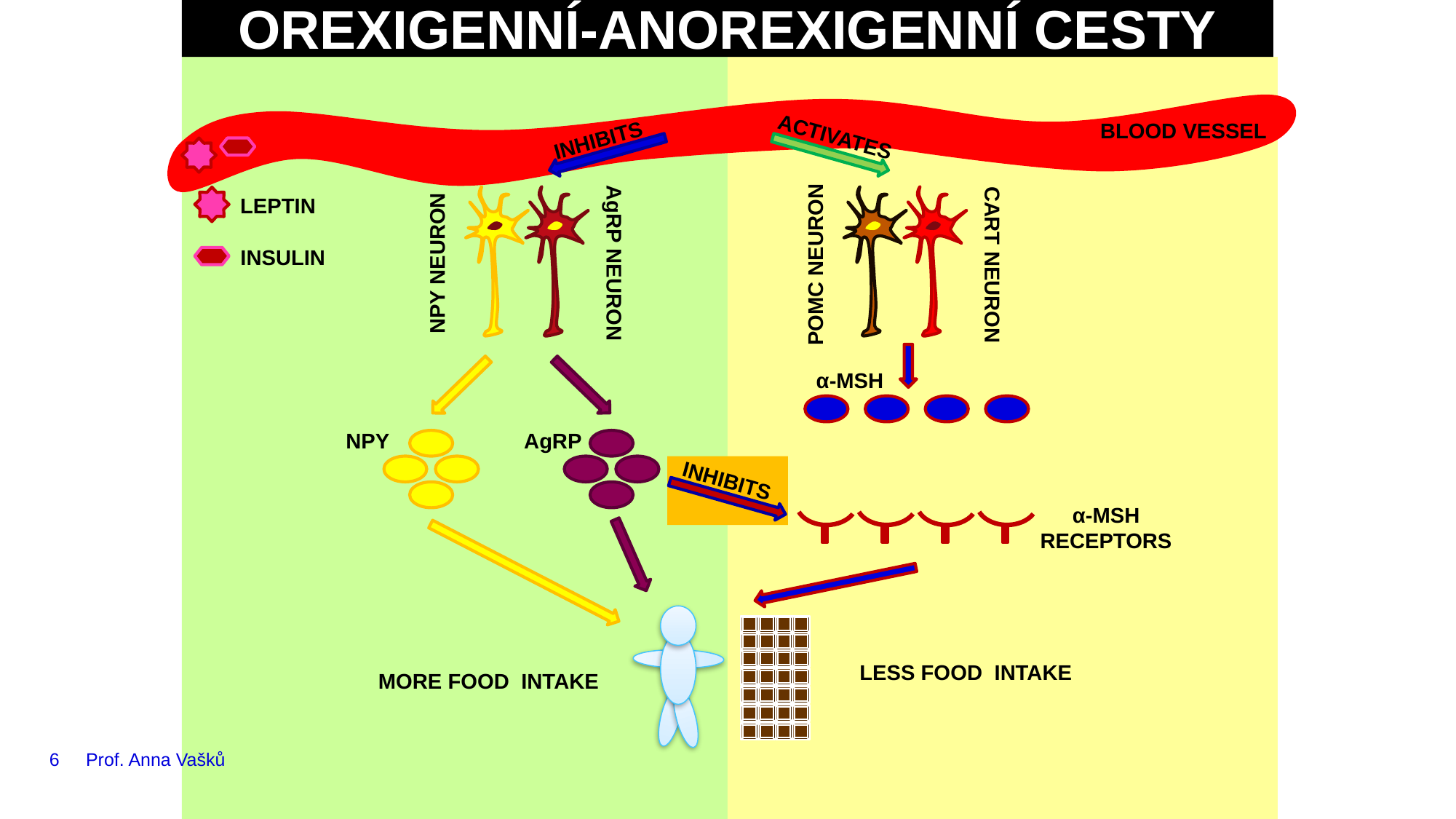

Orexigenní-anorexigenní cesty

BLOOD VESSEL
ACTIVATES
INHIBITS

LEPTIN

INSULIN
NPY NEURON
AgRP NEURON
POMC NEURON
CART NEURON

α-MSH

NPY
AgRP

INHIBITS

α-MSH
RECEPTORS

LESS FOOD  INTAKE
MORE FOOD  INTAKE

6
Prof. Anna Vašků